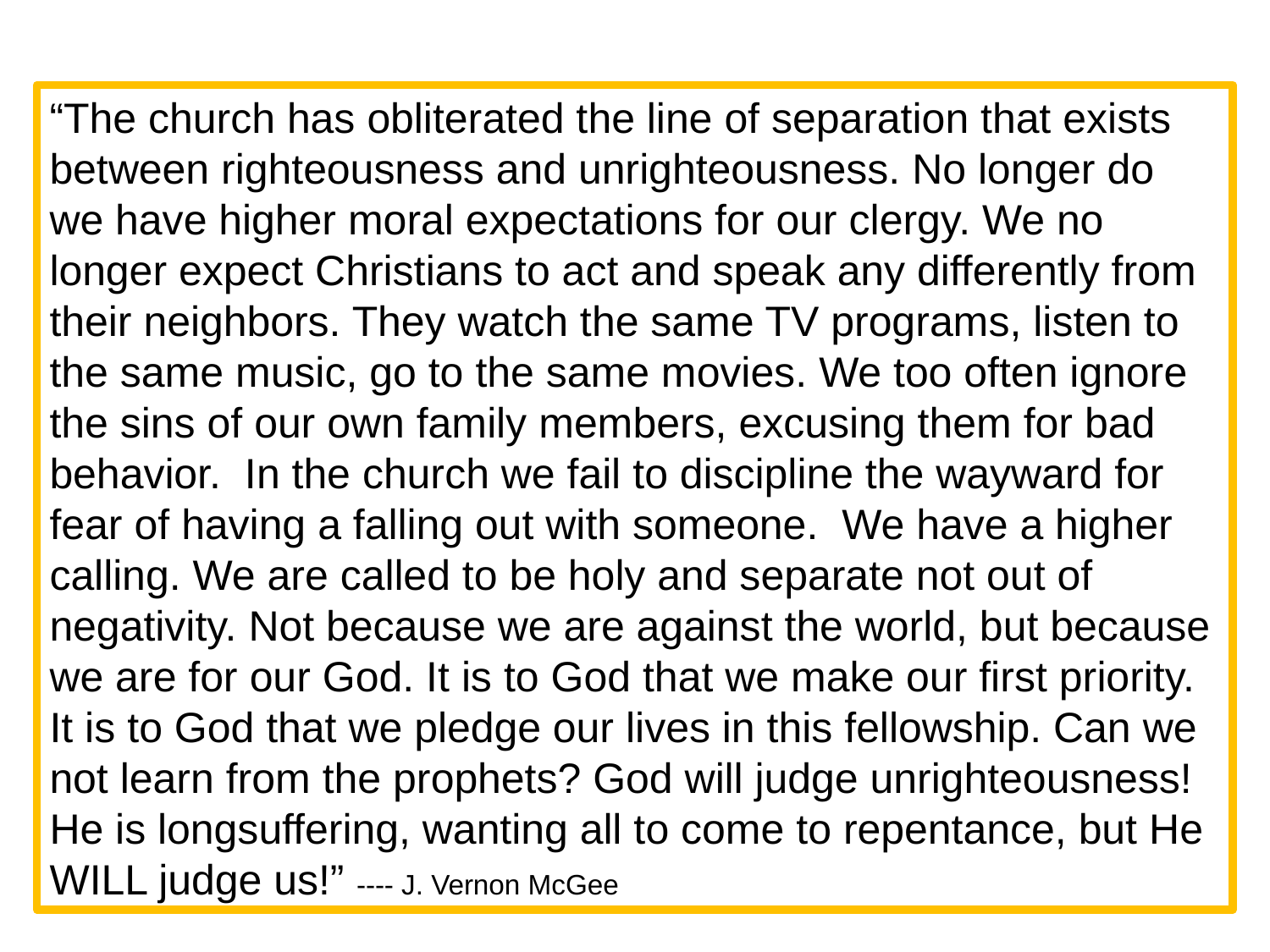

“The church has obliterated the line of separation that exists between righteousness and unrighteousness. No longer do we have higher moral expectations for our clergy. We no longer expect Christians to act and speak any differently from their neighbors. They watch the same TV programs, listen to the same music, go to the same movies. We too often ignore the sins of our own family members, excusing them for bad behavior.  In the church we fail to discipline the wayward for fear of having a falling out with someone.  We have a higher calling. We are called to be holy and separate not out of negativity. Not because we are against the world, but because we are for our God. It is to God that we make our first priority. It is to God that we pledge our lives in this fellowship. Can we not learn from the prophets? God will judge unrighteousness! He is longsuffering, wanting all to come to repentance, but He WILL judge us!” ---- J. Vernon McGee